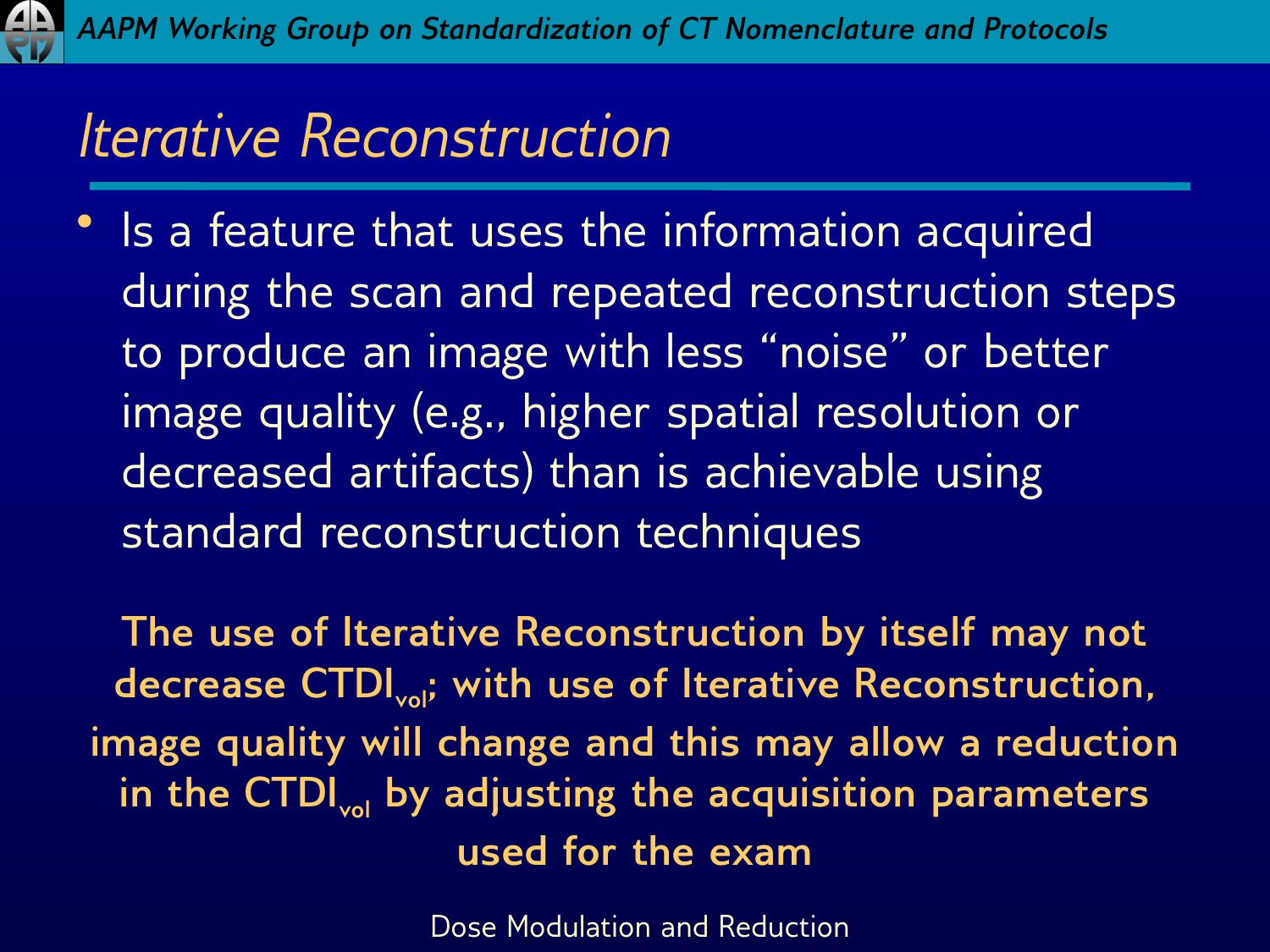

# Iterative Reconstruction
Is a feature that uses the information acquired during the scan and repeated reconstruction steps to produce an image with less “noise” or better image quality (e.g., higher spatial resolution or decreased artifacts) than is achievable using standard reconstruction techniques
The use of Iterative Reconstruction by itself may not decrease CTDIvol; with use of Iterative Reconstruction, image quality will change and this may allow a reduction in the CTDIvol by adjusting the acquisition parameters used for the exam
Dose Modulation and Reduction